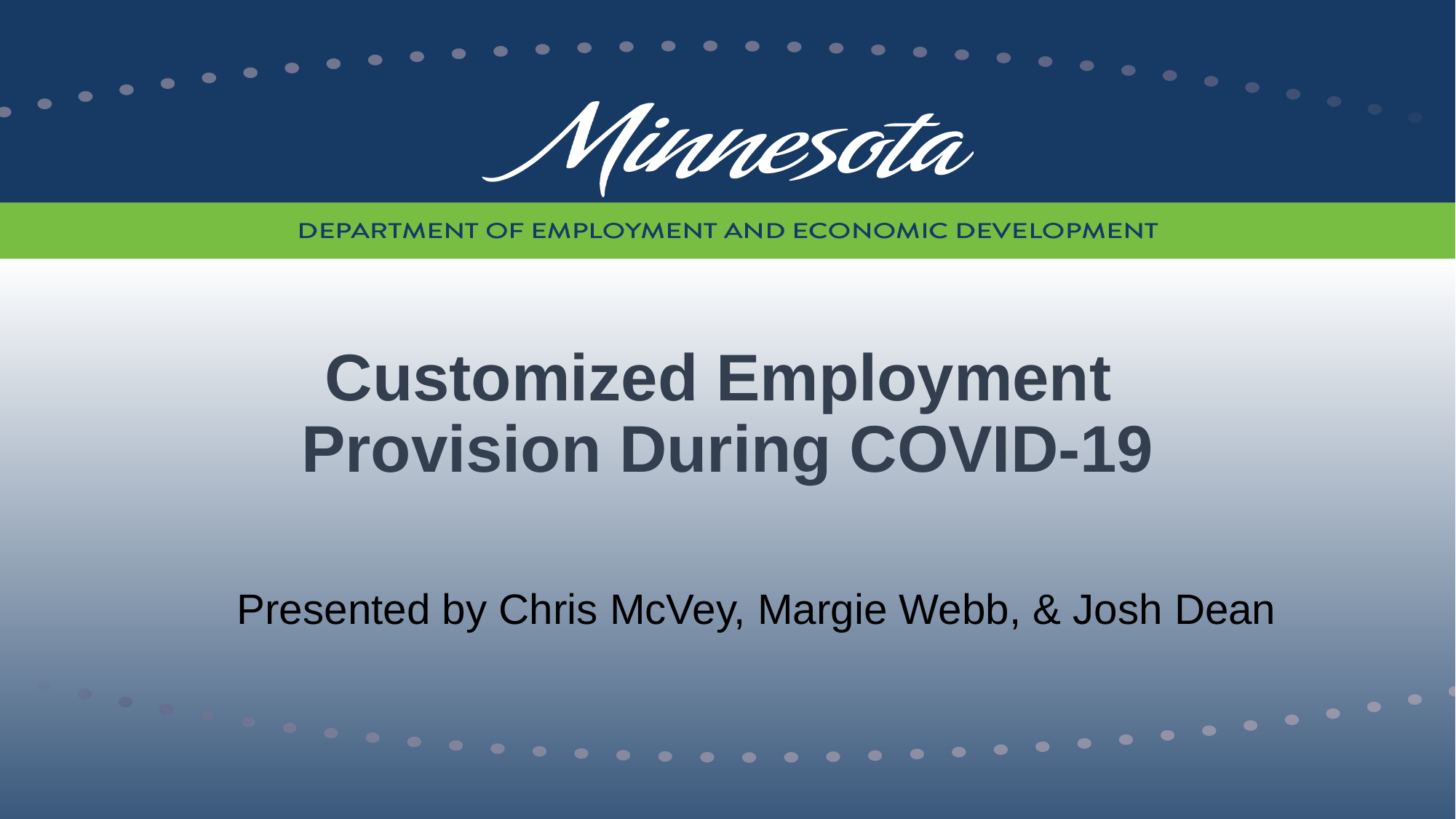

# Customized Employment Provision During COVID-19
Presented by Chris McVey, Margie Webb, & Josh Dean